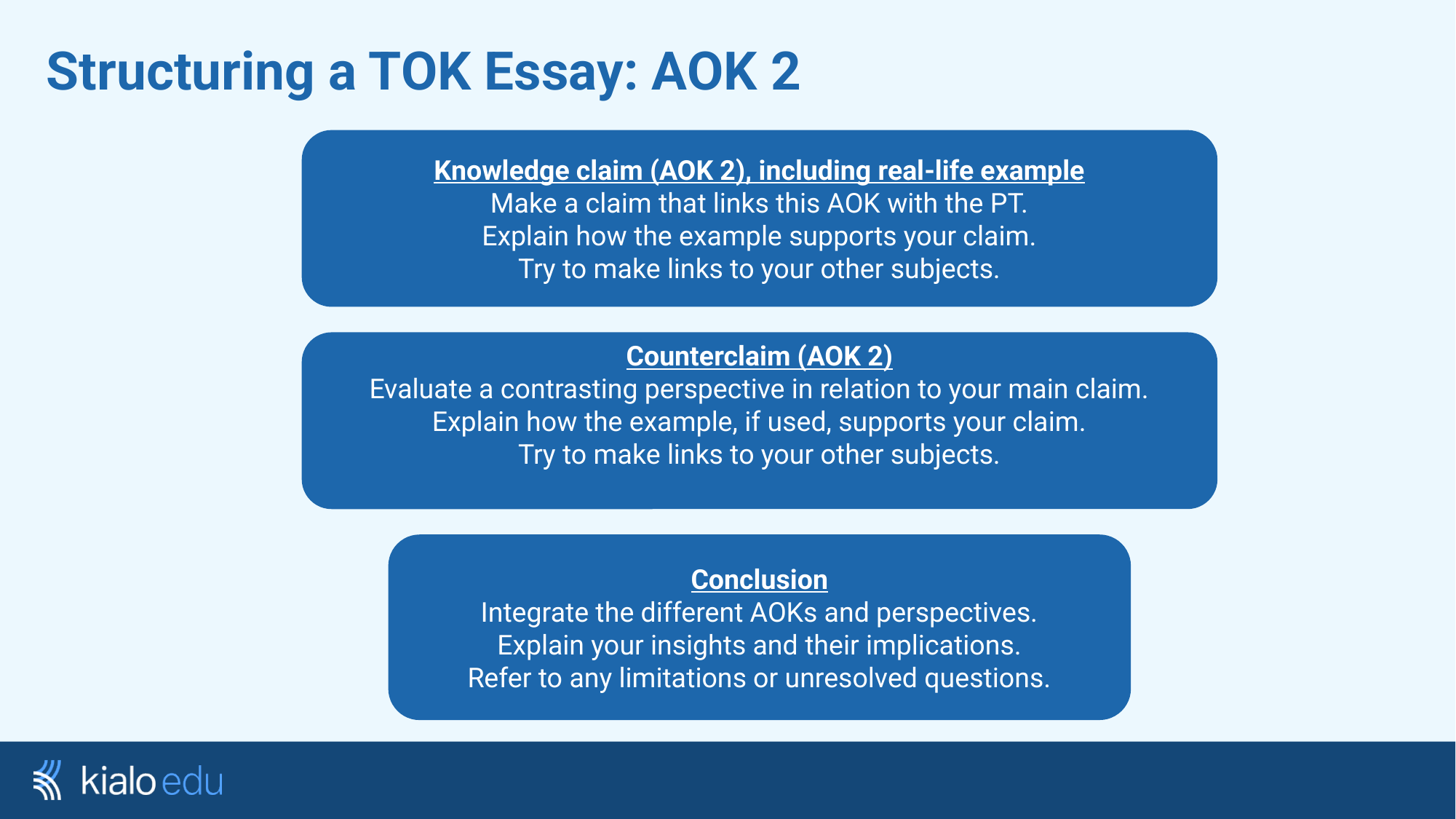

# Structuring a TOK Essay: AOK 2

Knowledge claim (AOK 2), including real-life example
Make a claim that links this AOK with the PT.
Explain how the example supports your claim.
Try to make links to your other subjects.

Counterclaim (AOK 2)
Evaluate a contrasting perspective in relation to your main claim.
Explain how the example, if used, supports your claim.
Try to make links to your other subjects.

Conclusion
Integrate the different AOKs and perspectives.
Explain your insights and their implications.
Refer to any limitations or unresolved questions.